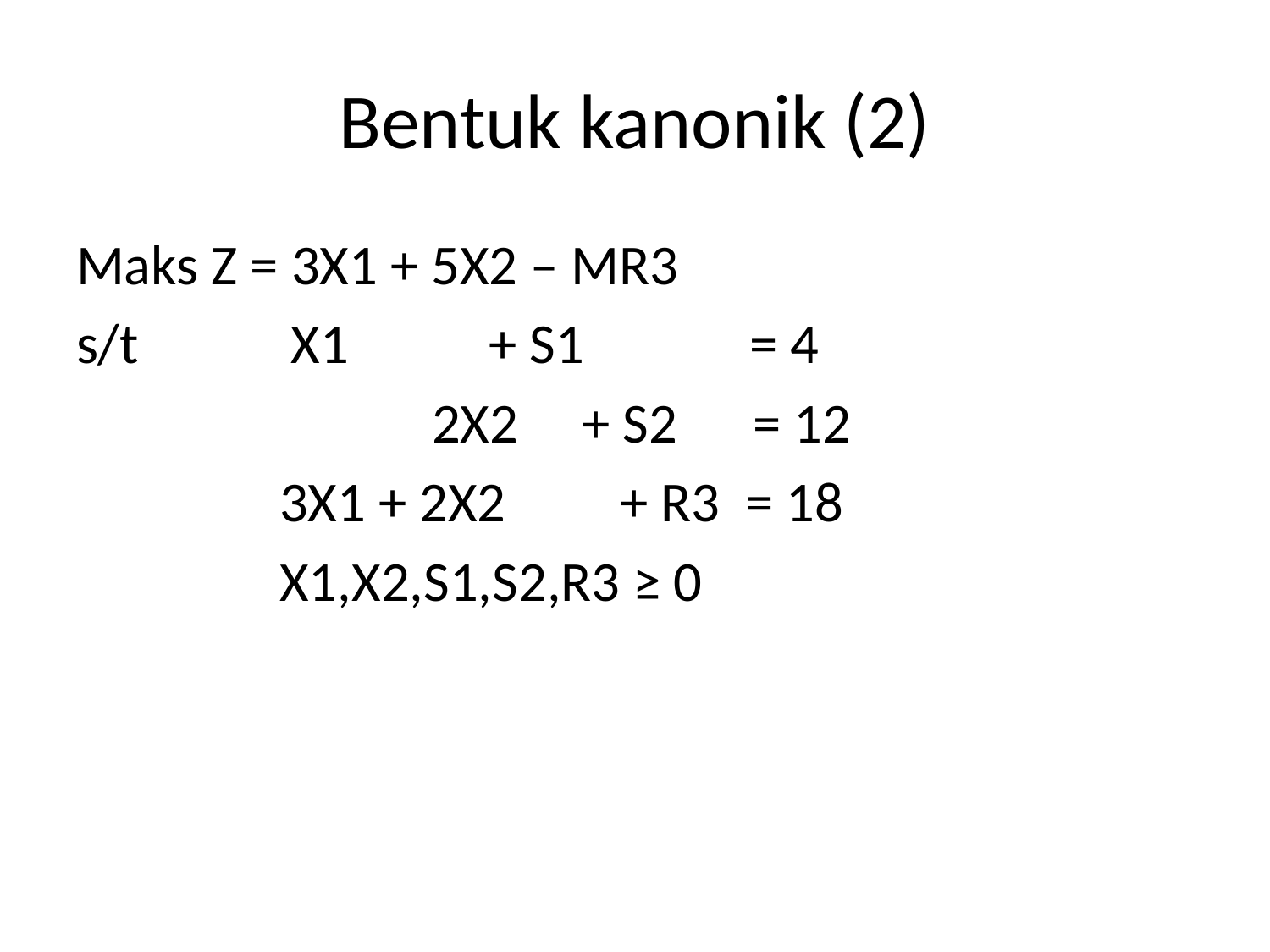

# Bentuk kanonik (2)
Maks Z = 3X1 + 5X2 – MR3
s/t            X1           + S1             = 4
                            2X2     + S2      = 12
                3X1 + 2X2         + R3  = 18
                X1,X2,S1,S2,R3 ≥ 0